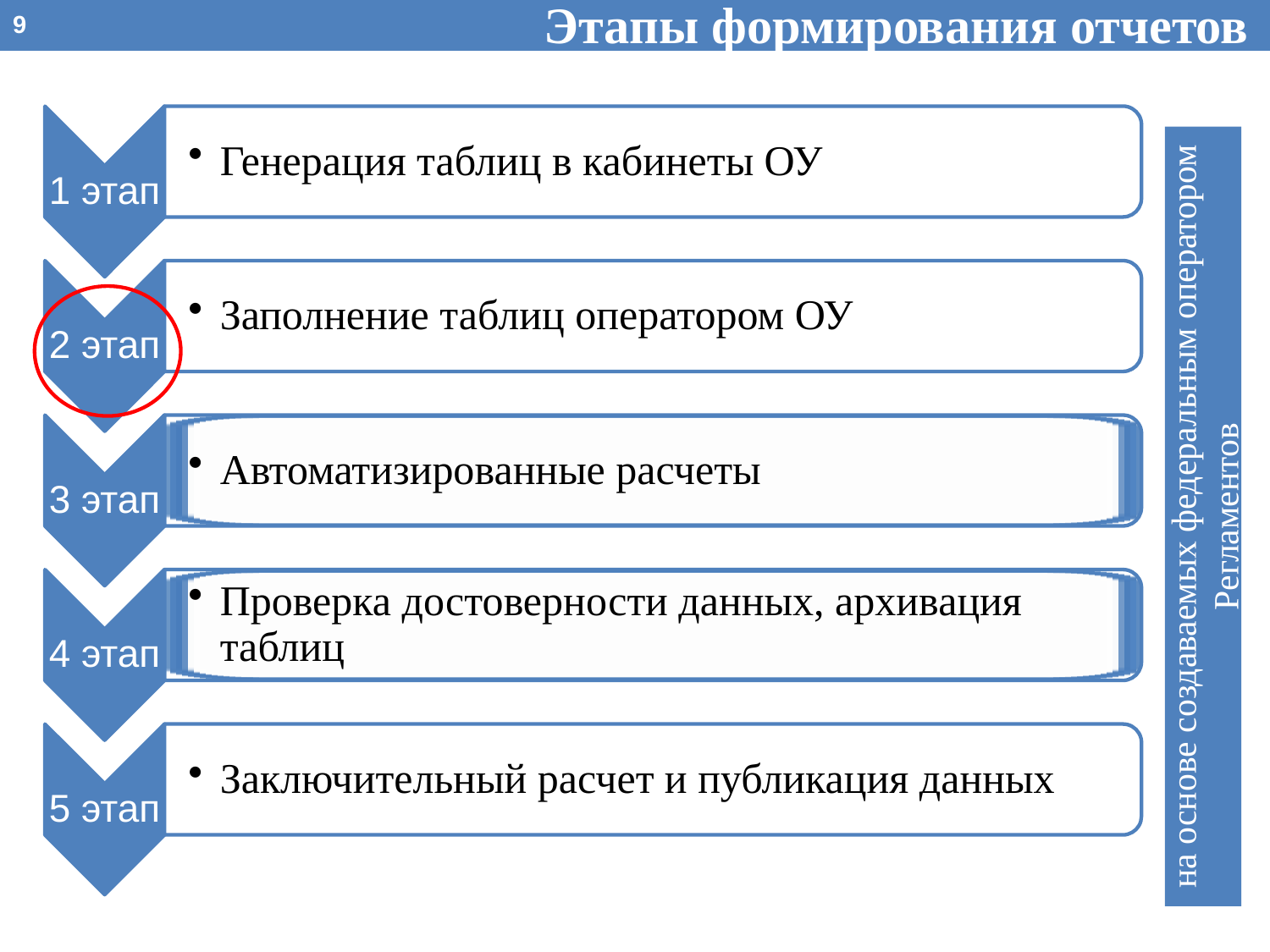

Этапы формирования отчетов
9
1 этап
Генерация таблиц в кабинеты ОУ
2 этап
Заполнение таблиц оператором ОУ
3 этап
Автоматизированные расчеты
4 этап
Проверка достоверности данных, архивация таблиц
5 этап
Заключительный расчет и публикация данных
на основе создаваемых федеральным оператором Регламентов